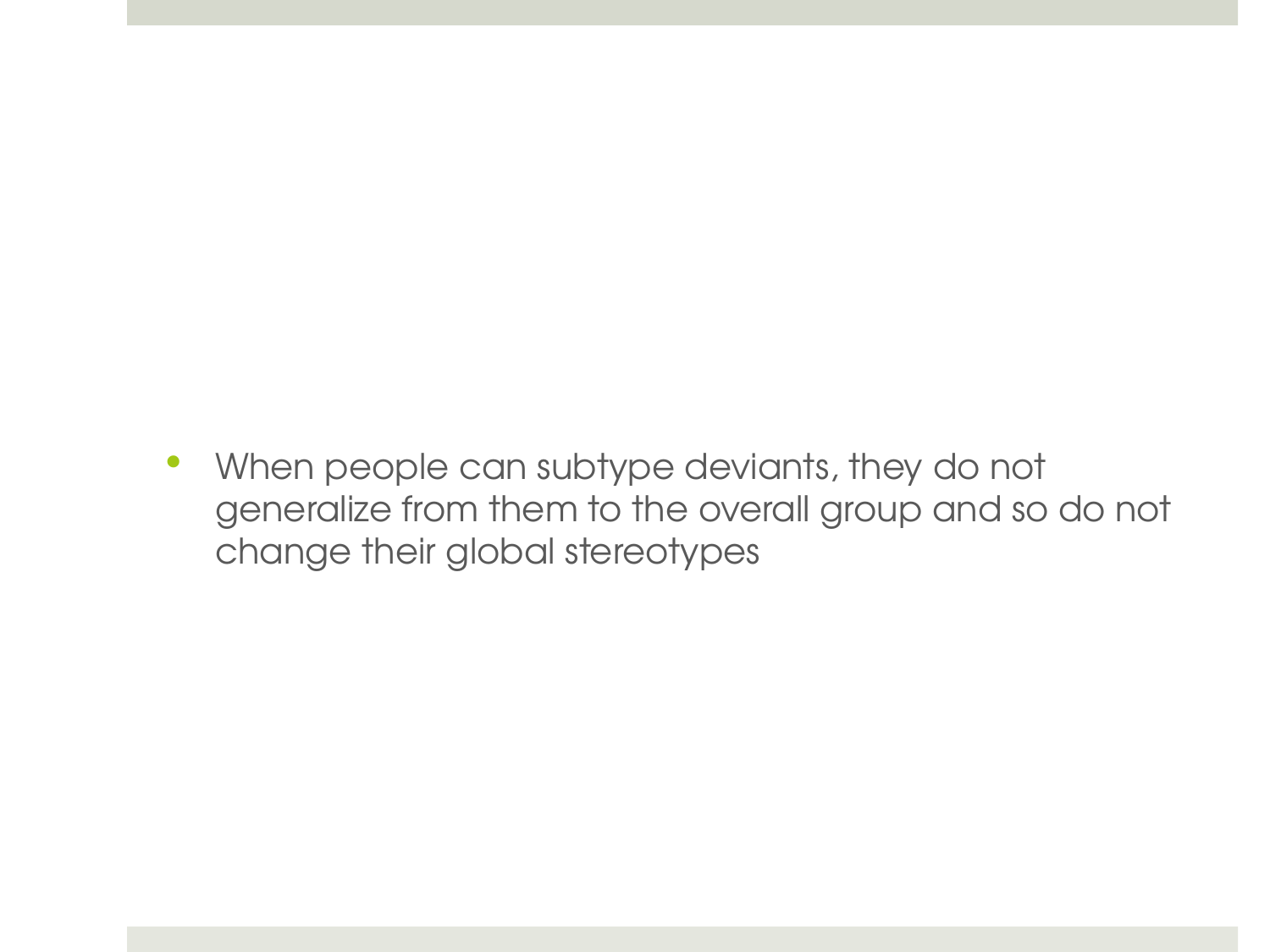

#

When people can subtype deviants, they do not generalize from them to the overall group and so do not change their global stereotypes